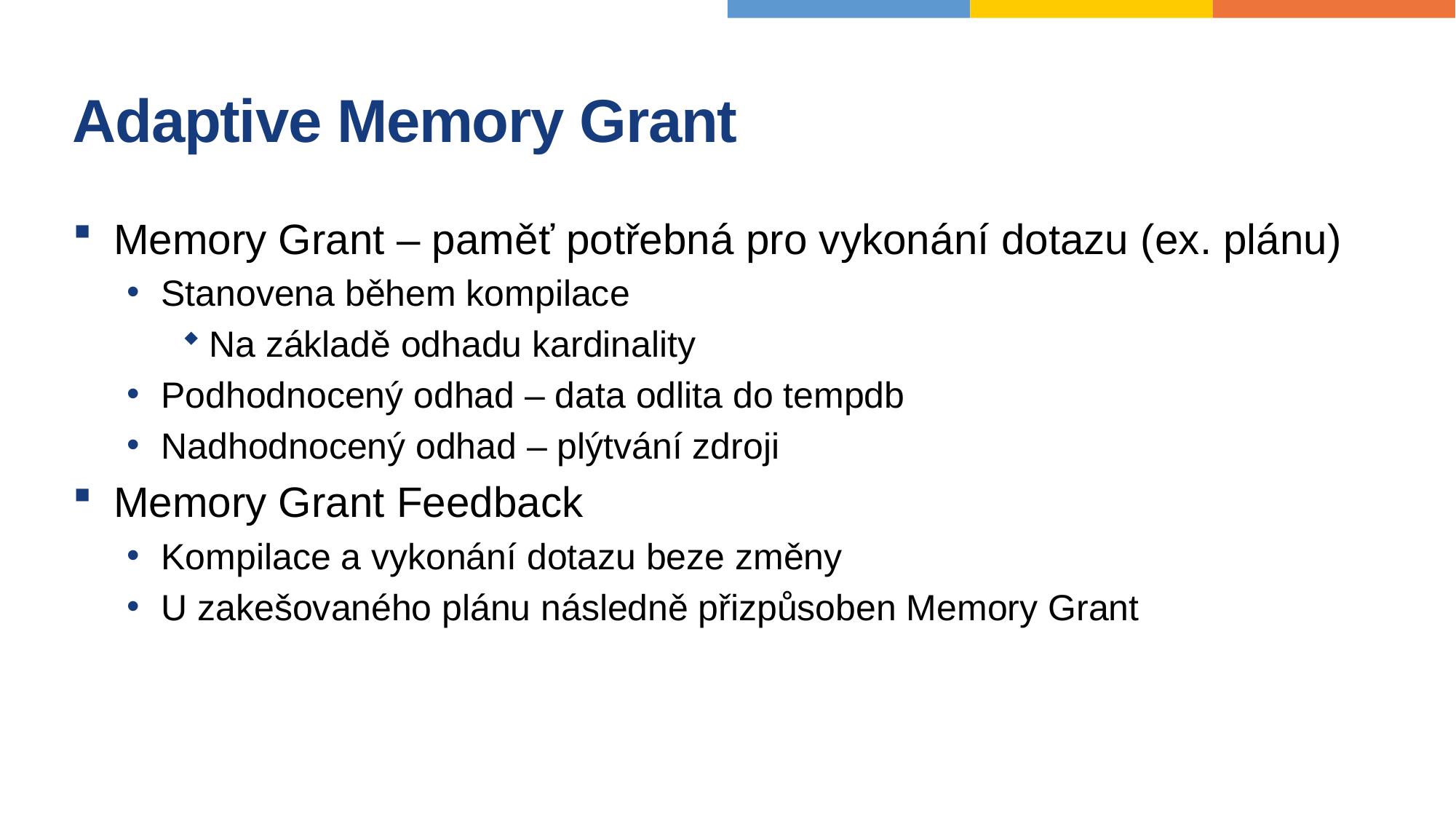

# Adaptive Memory Grant
Memory Grant – paměť potřebná pro vykonání dotazu (ex. plánu)
Stanovena během kompilace
Na základě odhadu kardinality
Podhodnocený odhad – data odlita do tempdb
Nadhodnocený odhad – plýtvání zdroji
Memory Grant Feedback
Kompilace a vykonání dotazu beze změny
U zakešovaného plánu následně přizpůsoben Memory Grant